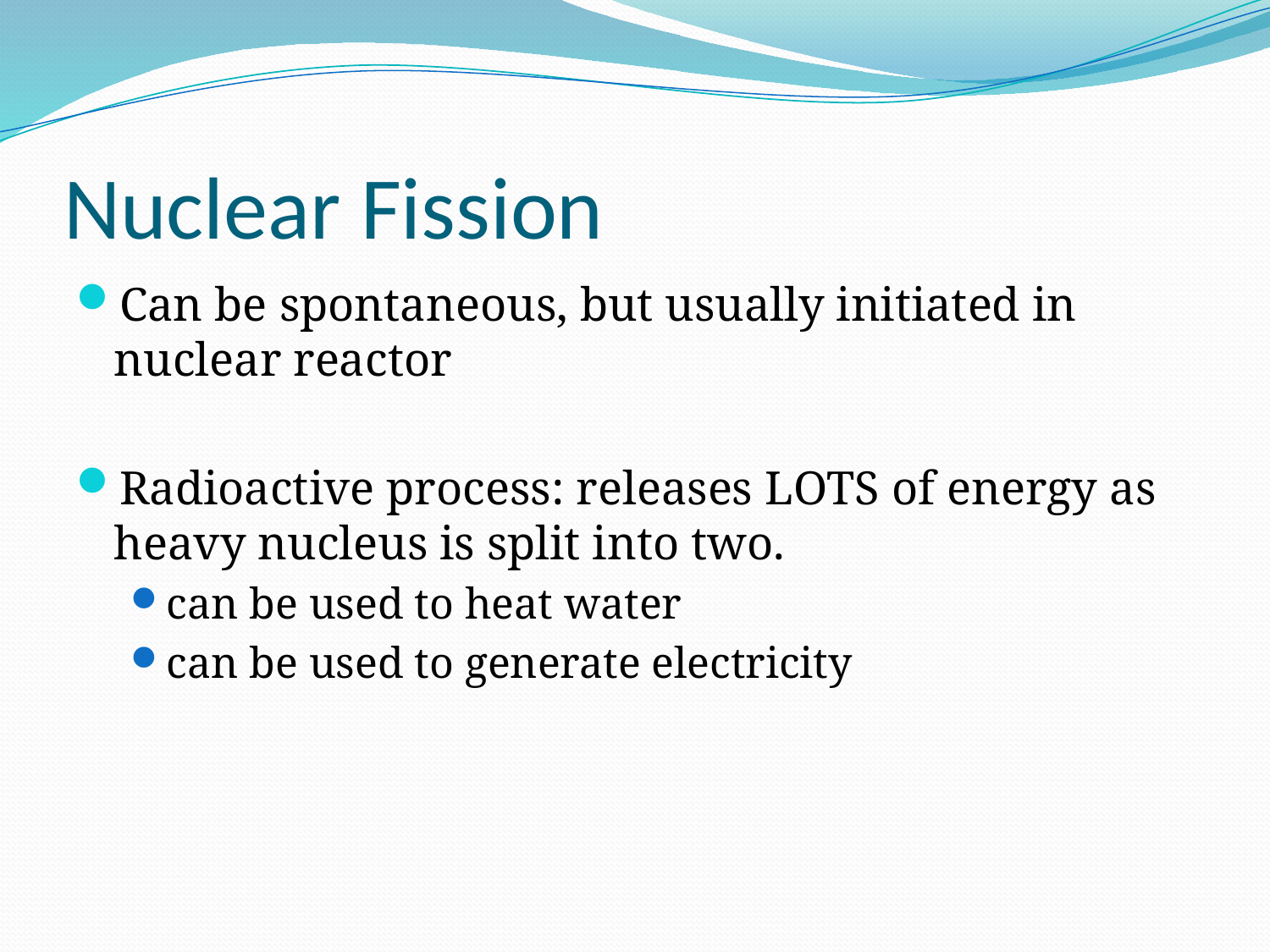

# Nuclear Fission
Can be spontaneous, but usually initiated in nuclear reactor

Radioactive process: releases LOTS of energy as heavy nucleus is split into two.
can be used to heat water
can be used to generate electricity